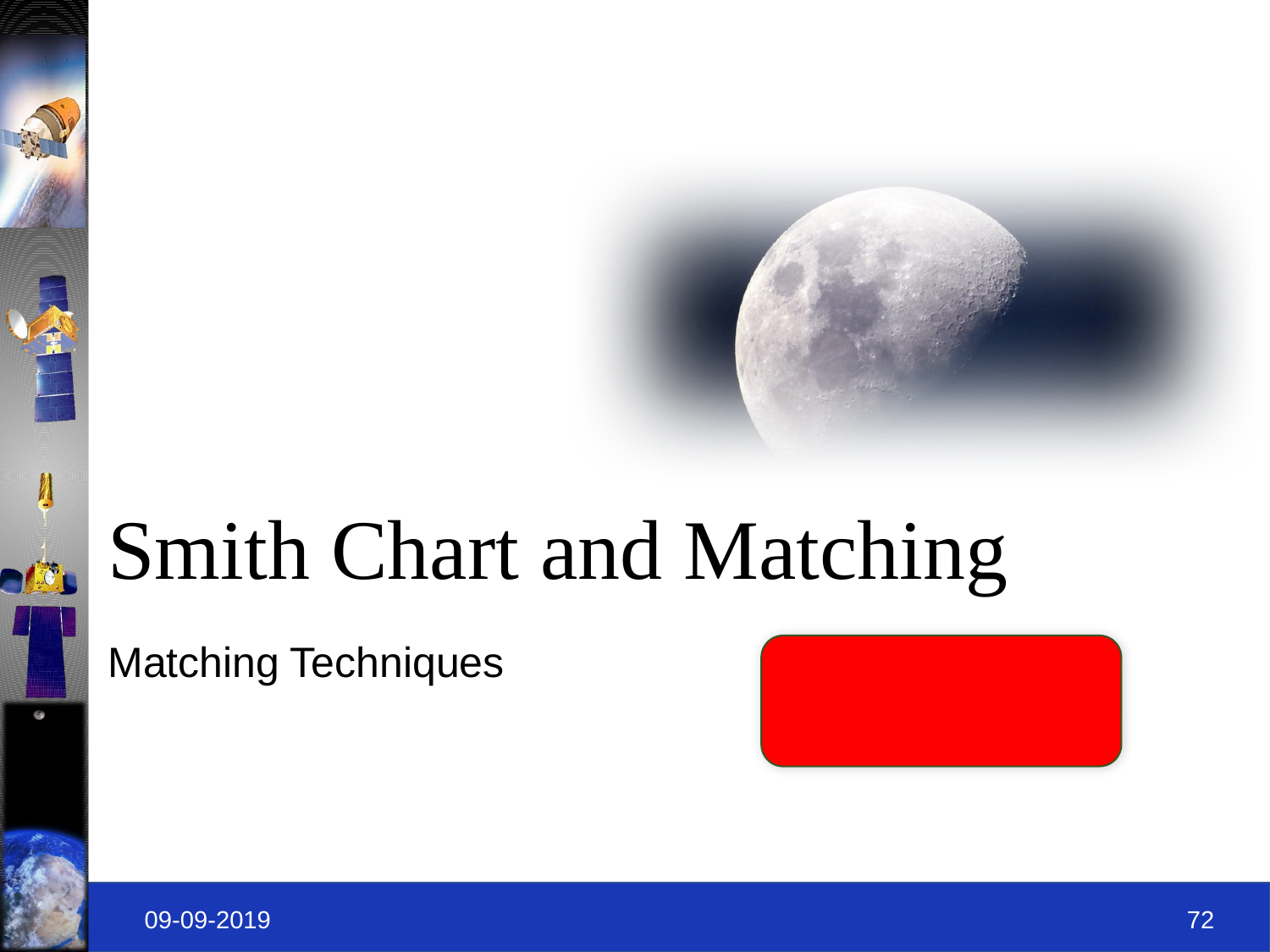

# Smith Chart and Matching
Matching Techniques

09-09-2019
72